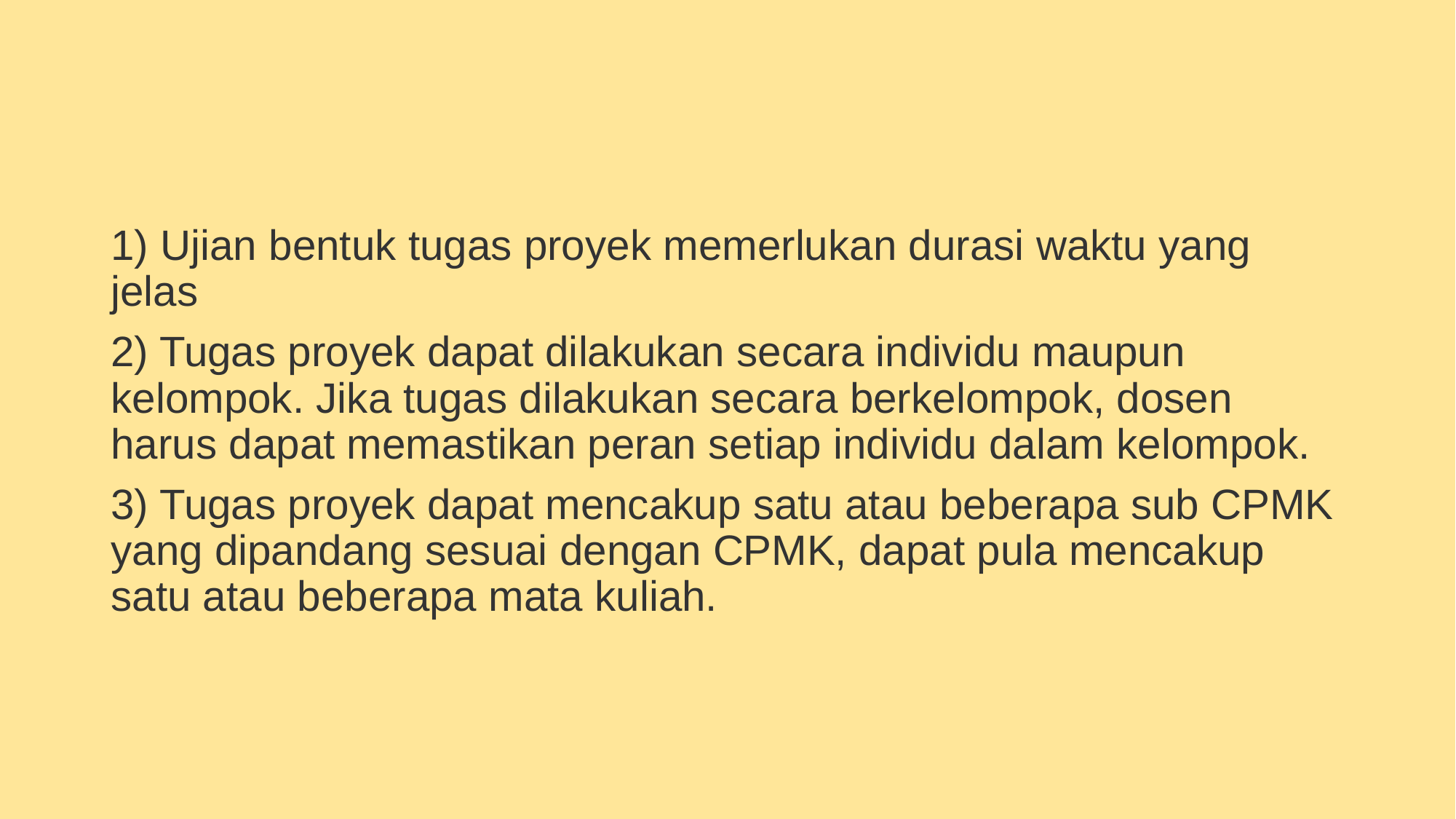

#
1) Ujian bentuk tugas proyek memerlukan durasi waktu yang jelas
2) Tugas proyek dapat dilakukan secara individu maupun kelompok. Jika tugas dilakukan secara berkelompok, dosen  harus dapat memastikan peran setiap individu dalam kelompok.
3) Tugas proyek dapat mencakup satu atau beberapa sub CPMK yang dipandang sesuai dengan CPMK, dapat pula mencakup satu atau beberapa mata kuliah.